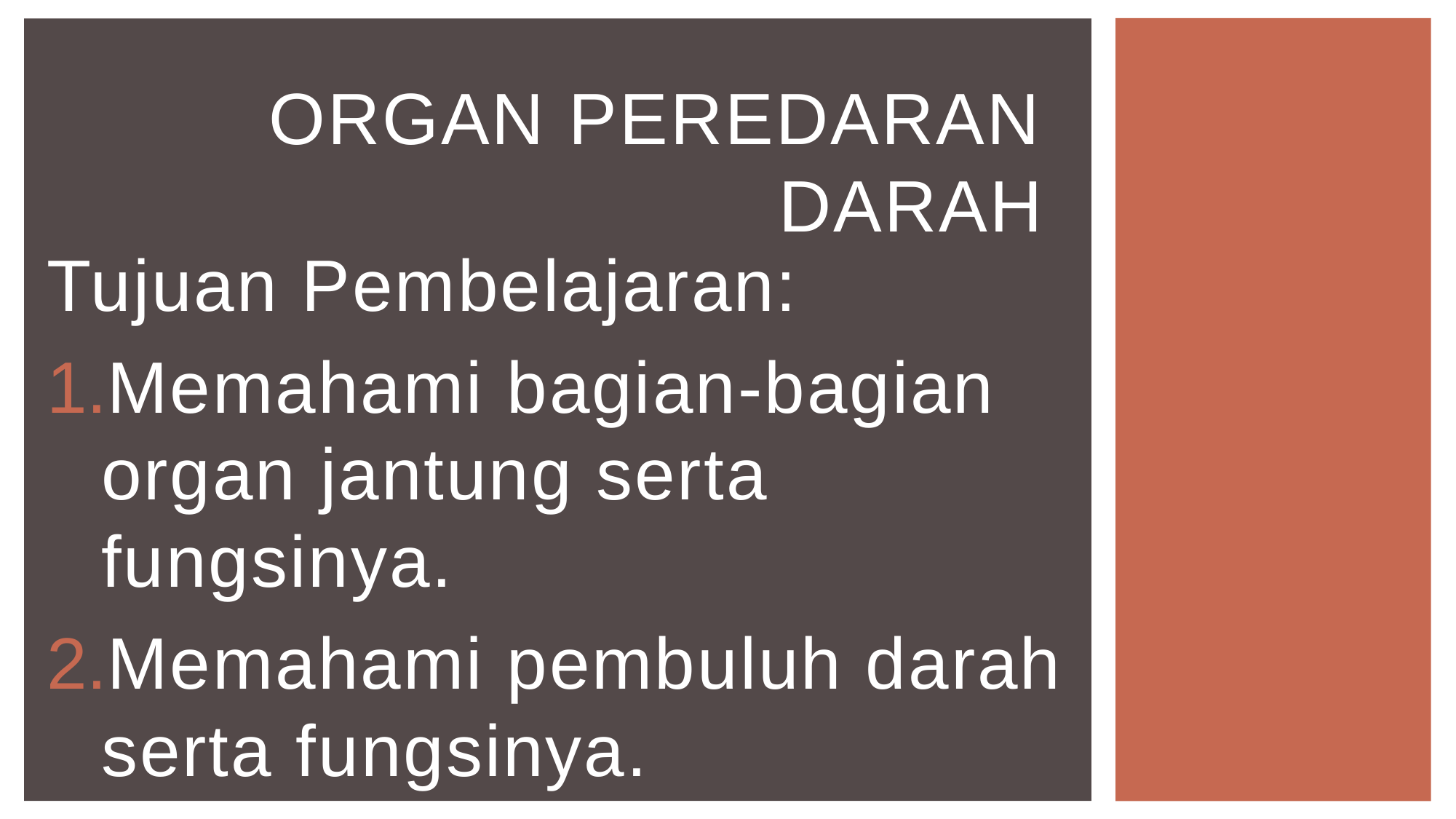

# ORGAN PEREDARAN DARAH
Tujuan Pembelajaran:
Memahami bagian-bagian organ jantung serta fungsinya.
Memahami pembuluh darah serta fungsinya.